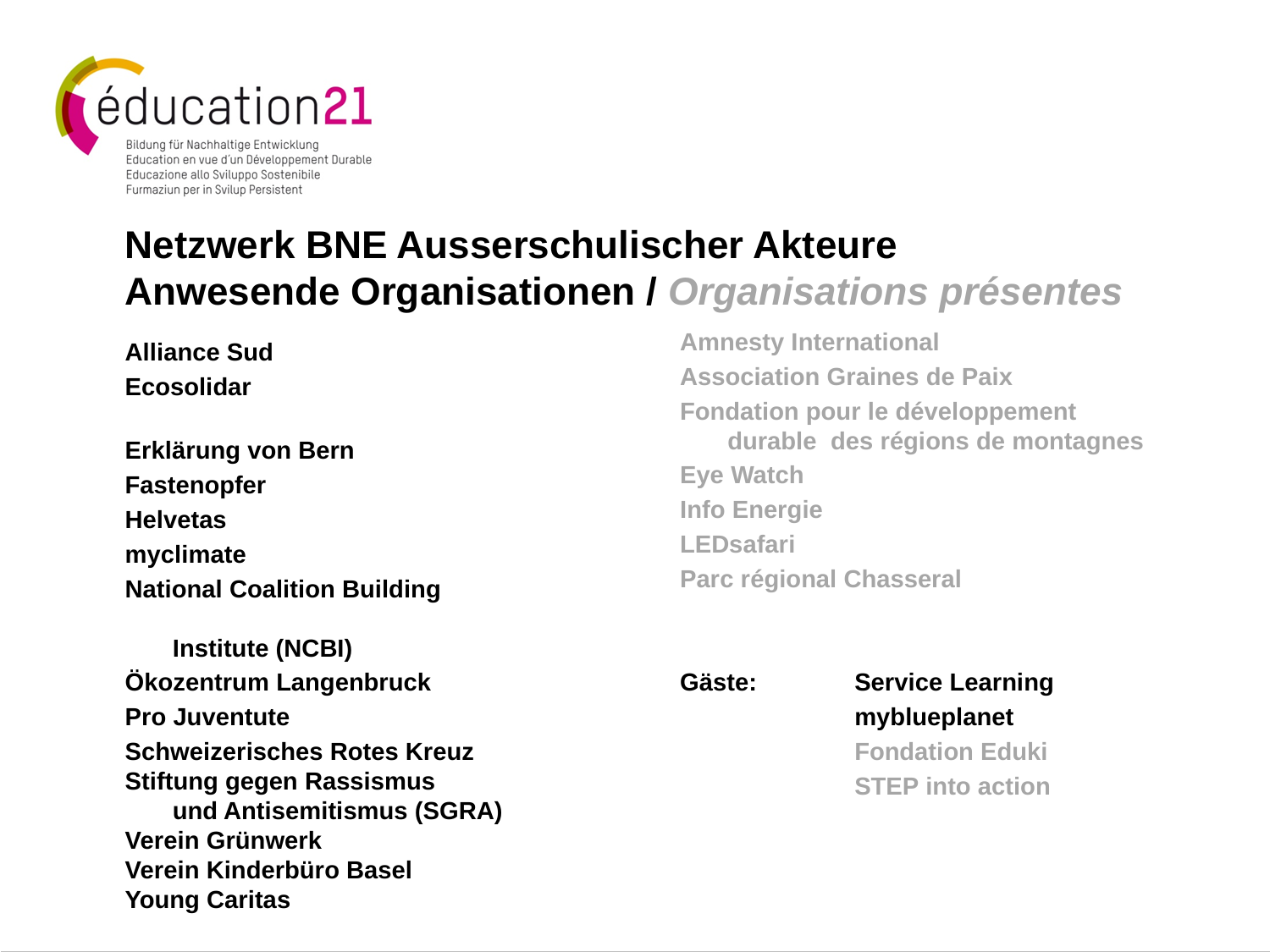

# Netzwerk BNE Ausserschulischer Akteure Anwesende Organisationen / Organisations présentes
Amnesty International
Association Graines de Paix
Fondation pour le développement
	durable  des régions de montagnes
Eye Watch
Info Energie
LEDsafari
Parc régional Chasseral

Gäste: 	Service Learning
		myblueplanet
		Fondation Eduki
		STEP into action

Gast: Service Learning
Alliance Sud
Ecosolidar
Erklärung von Bern
Fastenopfer
Helvetas
myclimate
National Coalition Building
	Institute (NCBI)
Ökozentrum Langenbruck
Pro Juventute
Schweizerisches Rotes Kreuz
Stiftung gegen Rassismus
	und Antisemitismus (SGRA)
Verein Grünwerk
Verein Kinderbüro Basel
Young Caritas